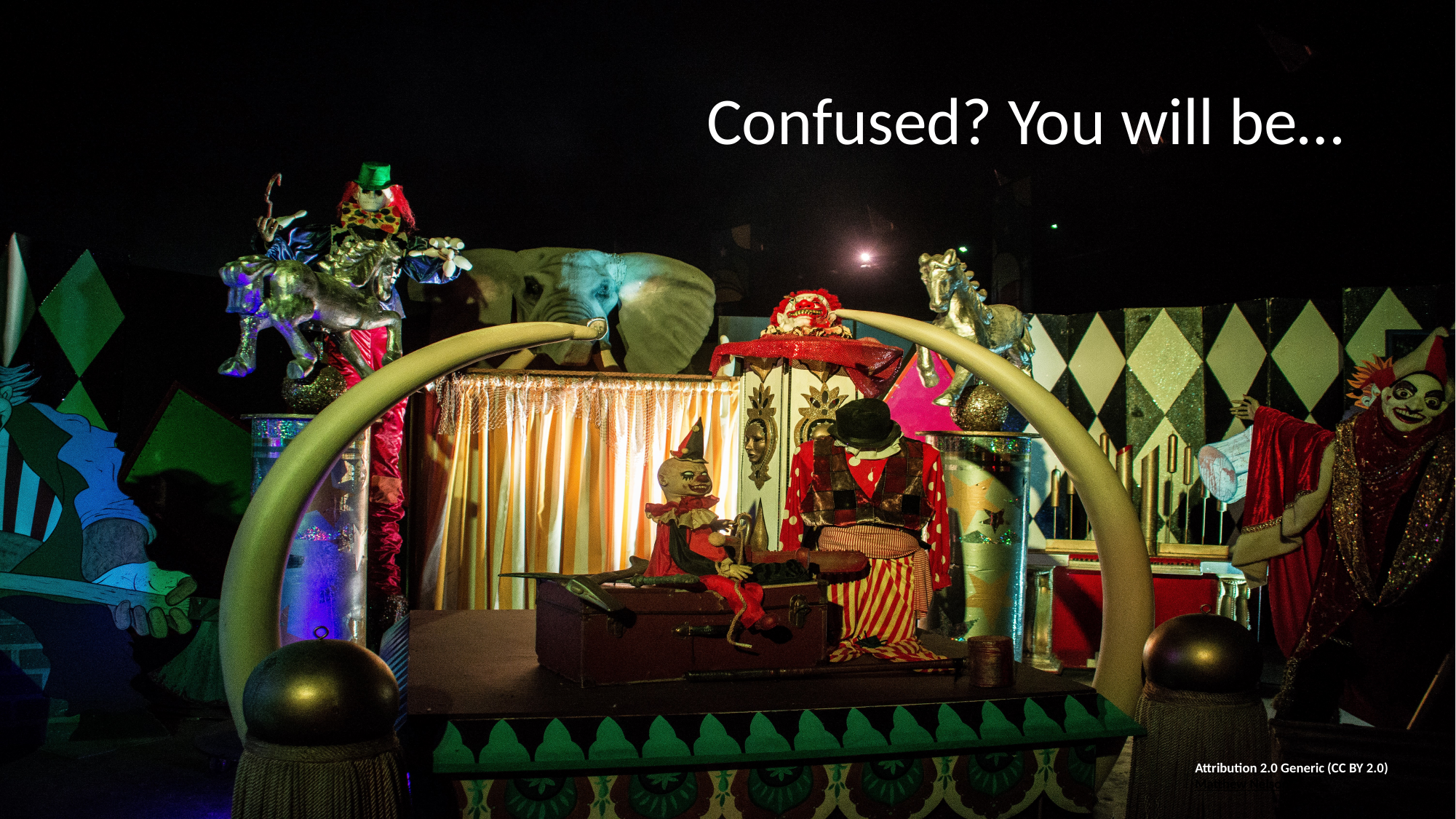

# Confused? You will be…

Attribution 2.0 Generic (CC BY 2.0)
Matthew Nelson